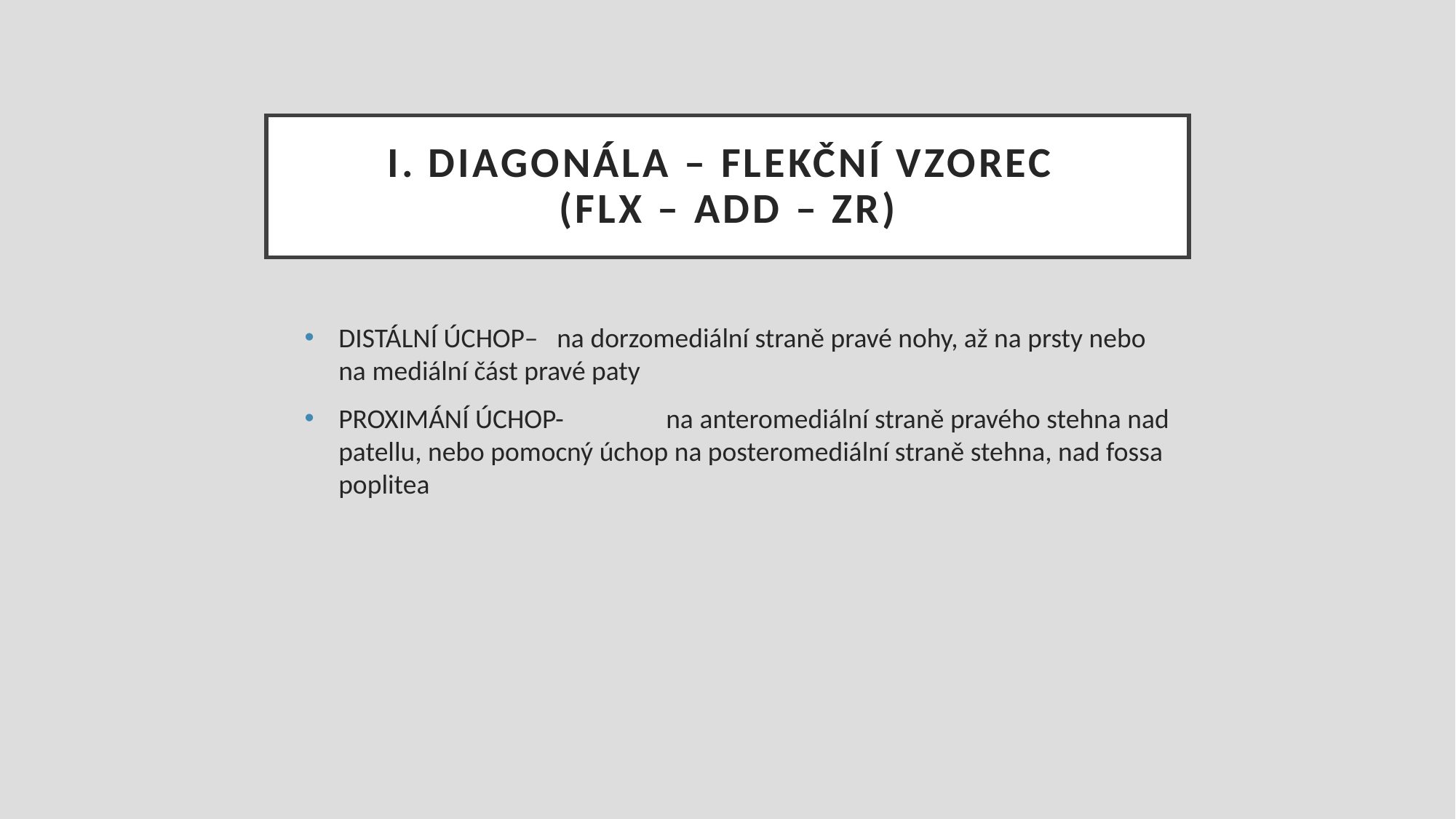

# I. diagonála – flekční vzorec (FLX – ADD – ZR)
DISTÁLNÍ ÚCHOP–	na dorzomediální straně pravé nohy, až na prsty nebo na mediální část pravé paty
PROXIMÁNÍ ÚCHOP-	na anteromediální straně pravého stehna nad patellu, nebo pomocný úchop na posteromediální straně stehna, nad fossa poplitea